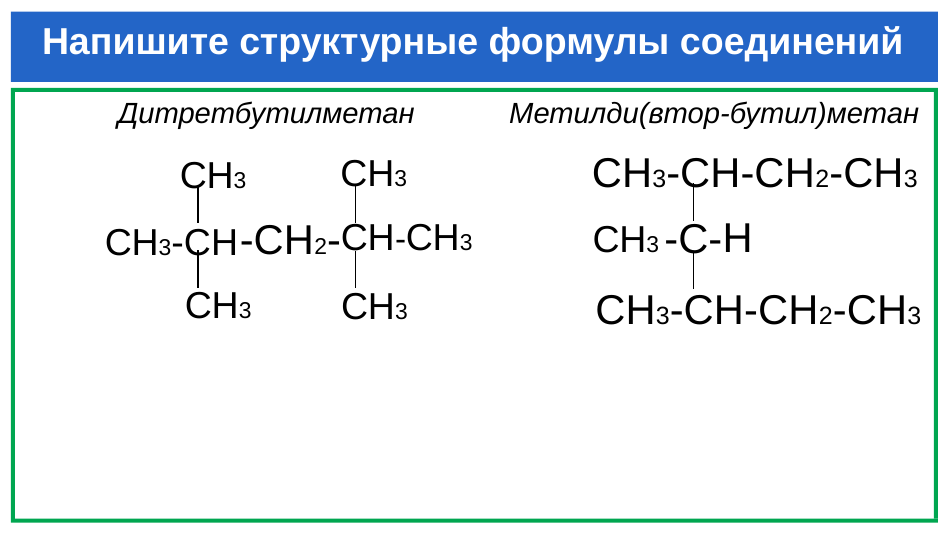

# Напишите структурные формулы соединений
Метилди(втор-бутил)метан
Дитретбутилметан
СН3-СН-СН2-СН3
СН3
СН3
Н
-С-
-СН2-
СН-СН3
СН3
СН3-СН
СН3
СН3
СН3-СН-СН2-СН3